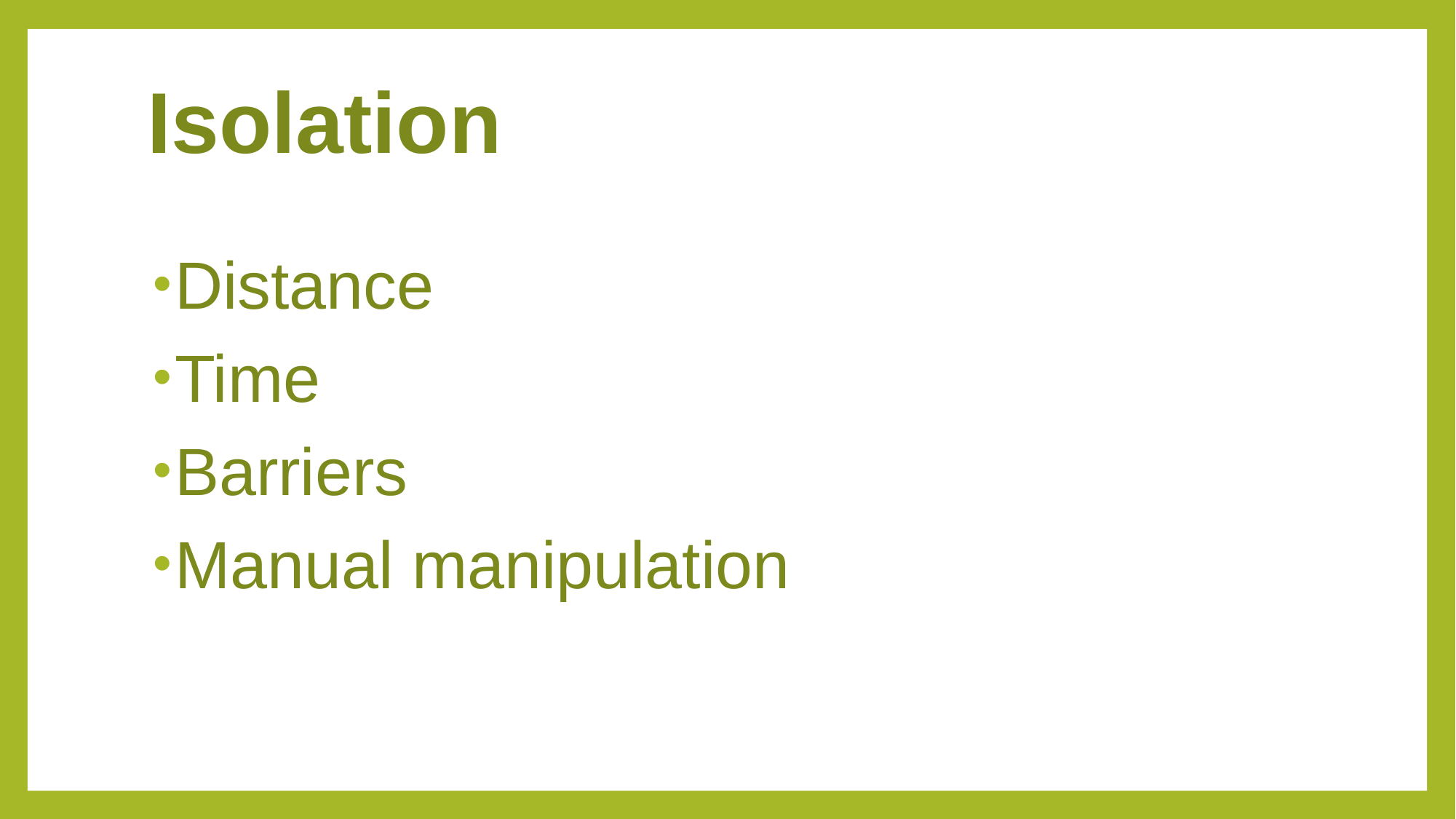

# Isolation
Distance
Time
Barriers
Manual manipulation